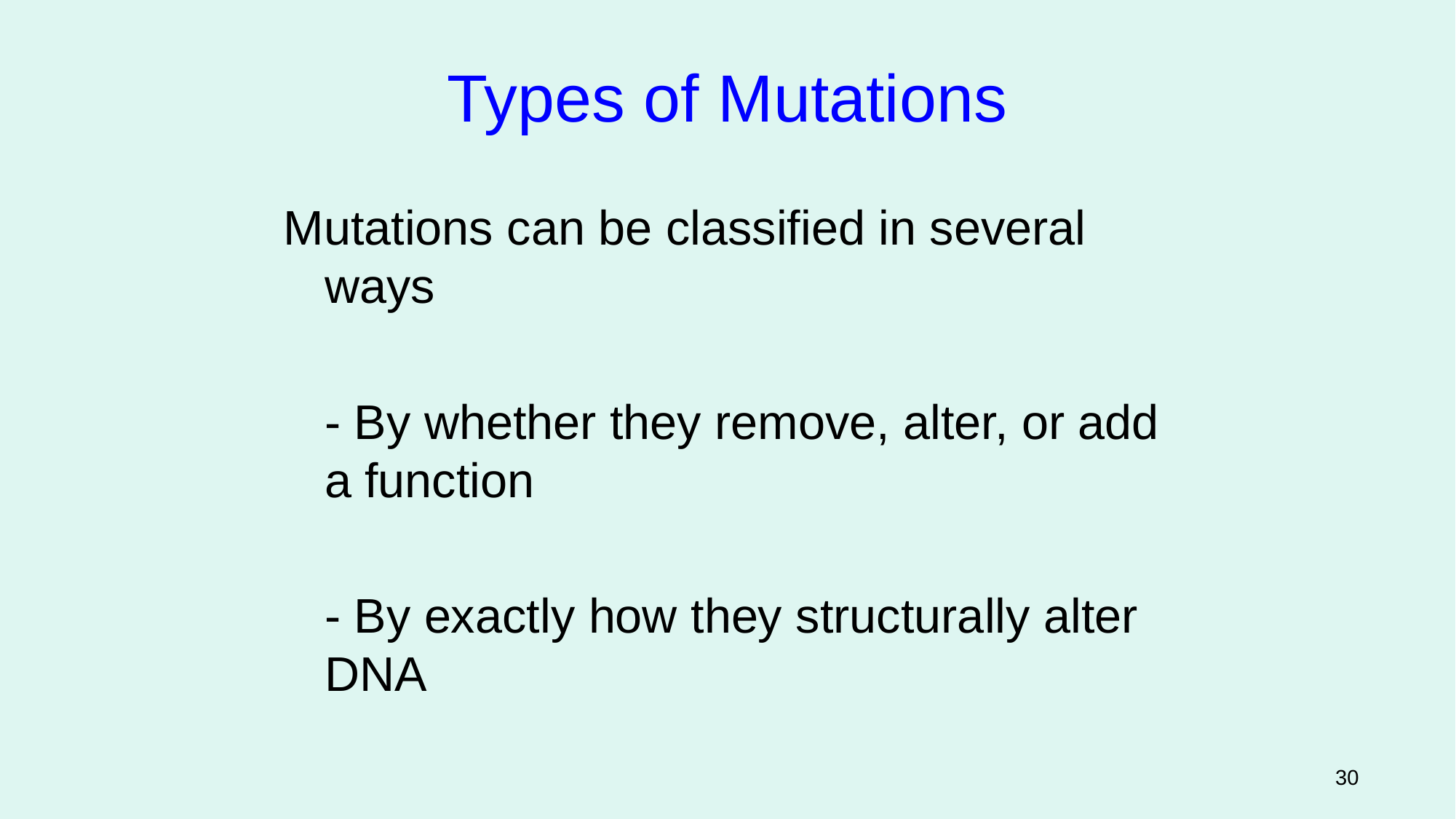

Types of Mutations
Mutations can be classified in several ways

	- By whether they remove, alter, or add a function

	- By exactly how they structurally alter DNA

Figure 12.4